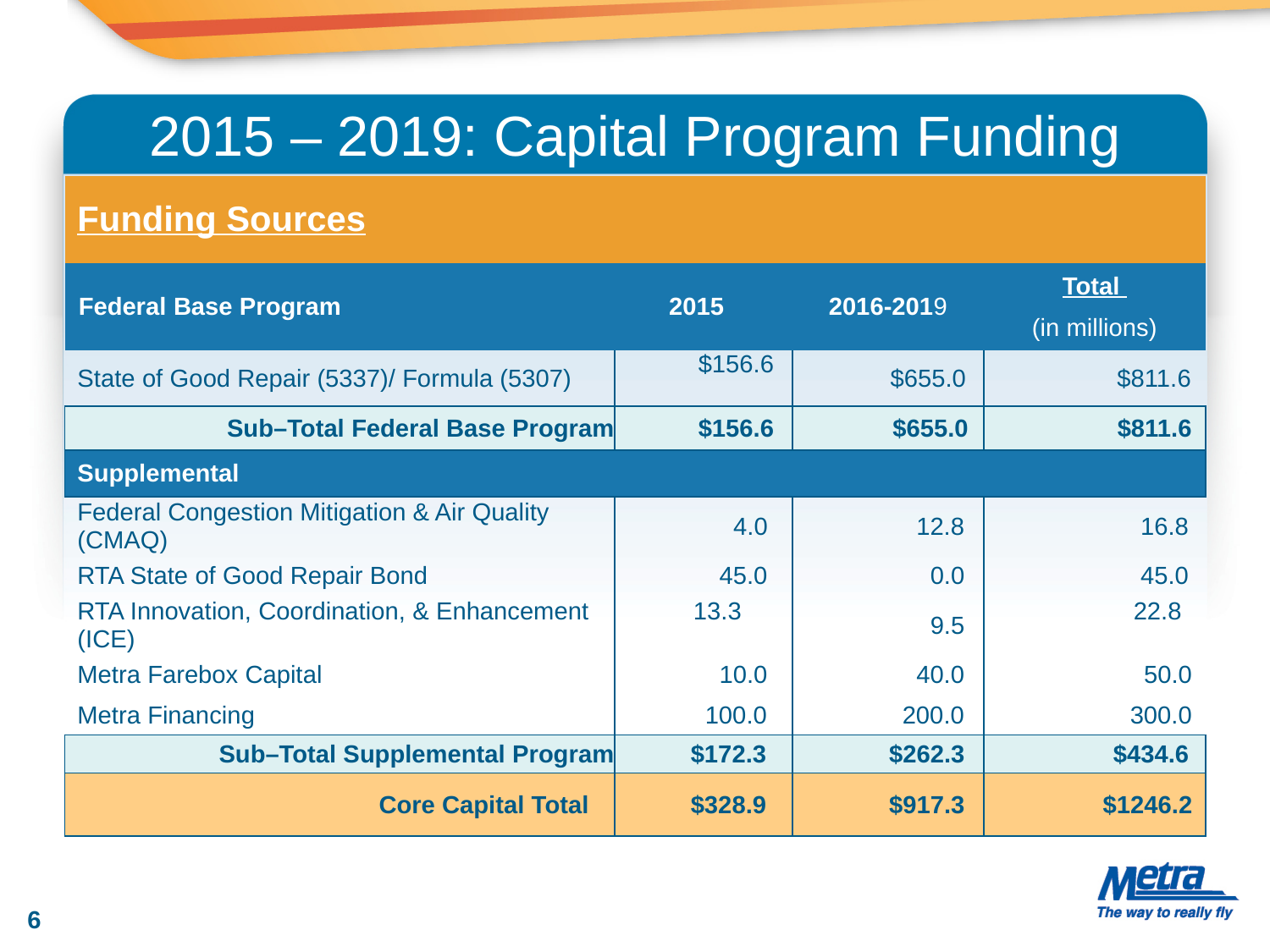

2015 – 2019: Capital Program Funding
| Funding Sources |  |  |  |
| --- | --- | --- | --- |
| Federal Base Program | 2015 | 2016-2019 | Total (in millions) |
| State of Good Repair (5337)/ Formula (5307) | $156.6 | $655.0 | $811.6 |
| Sub–Total Federal Base Program | $156.6 | $655.0 | $811.6 |
| Supplemental |  |  |  |
| Federal Congestion Mitigation & Air Quality (CMAQ) | 4.0 | 12.8 | 16.8 |
| RTA State of Good Repair Bond | 45.0 | 0.0 | 45.0 |
| RTA Innovation, Coordination, & Enhancement (ICE) | 13.3 | 9.5 | 22.8 |
| Metra Farebox Capital | 10.0 | 40.0 | 50.0 |
| Metra Financing | 100.0 | 200.0 | 300.0 |
| Sub–Total Supplemental Program | $172.3 | $262.3 | $434.6 |
| Core Capital Total | $328.9 | $917.3 | $1246.2 |

6